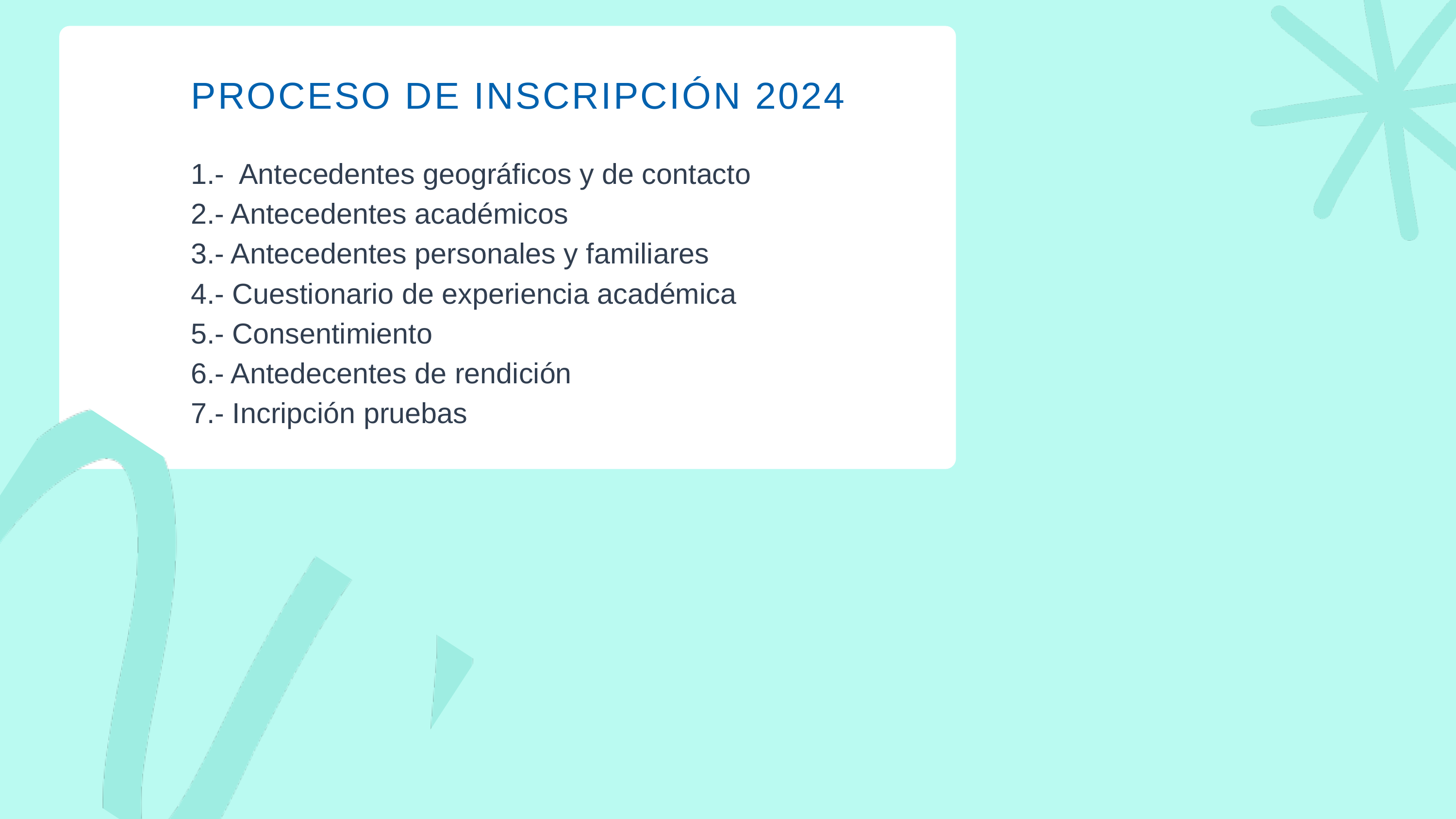

1.-  Antecedentes geográficos y de contacto
2.- Antecedentes académicos
3.- Antecedentes personales y familiares
4.- Cuestionario de experiencia académica
5.- Consentimiento
6.- Antedecentes de rendición
7.- Incripción pruebas

PROCESO DE INSCRIPCIÓN 2024